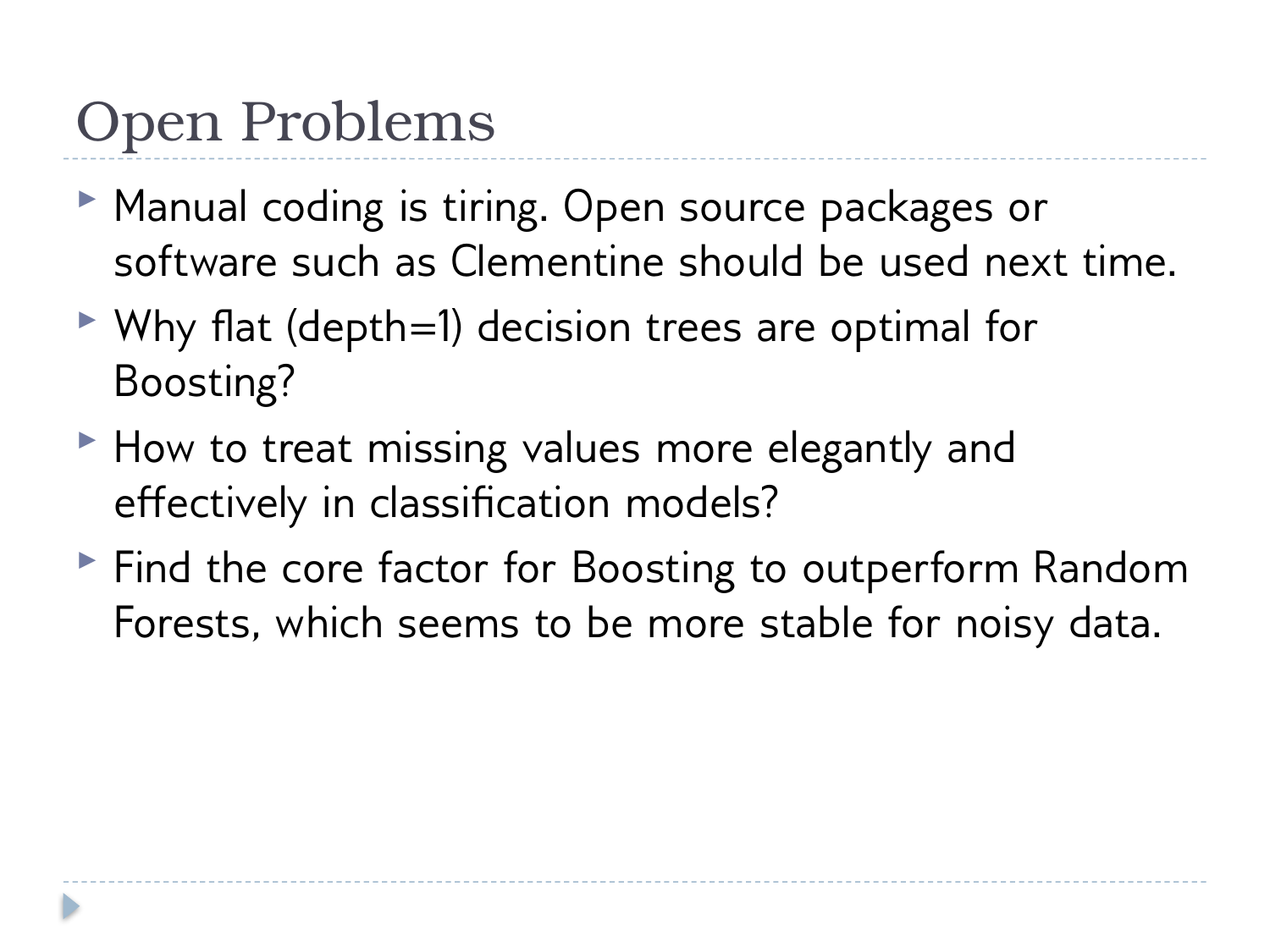

# Open Problems
Manual coding is tiring. Open source packages or software such as Clementine should be used next time.
Why flat (depth=1) decision trees are optimal for Boosting?
How to treat missing values more elegantly and effectively in classification models?
Find the core factor for Boosting to outperform Random Forests, which seems to be more stable for noisy data.